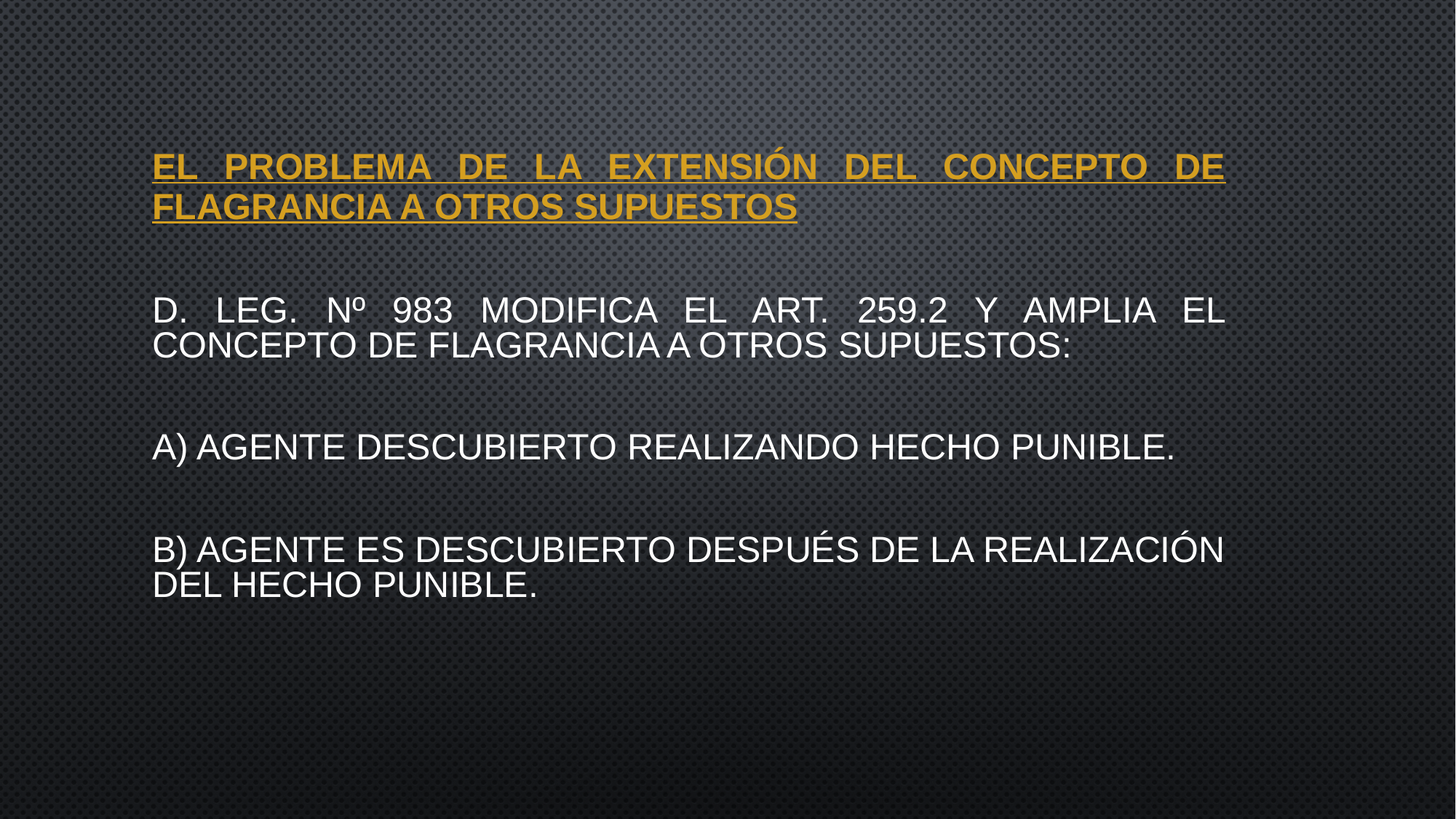

El problema de la extensión del concepto de flagrancia a otros supuestos

D. Leg. Nº 983 modifica el art. 259.2 y amplia el concepto de flagrancia a otros supuestos:

a) Agente descubierto realizando hecho punible.

b) Agente es descubierto después de la realización del hecho punible.